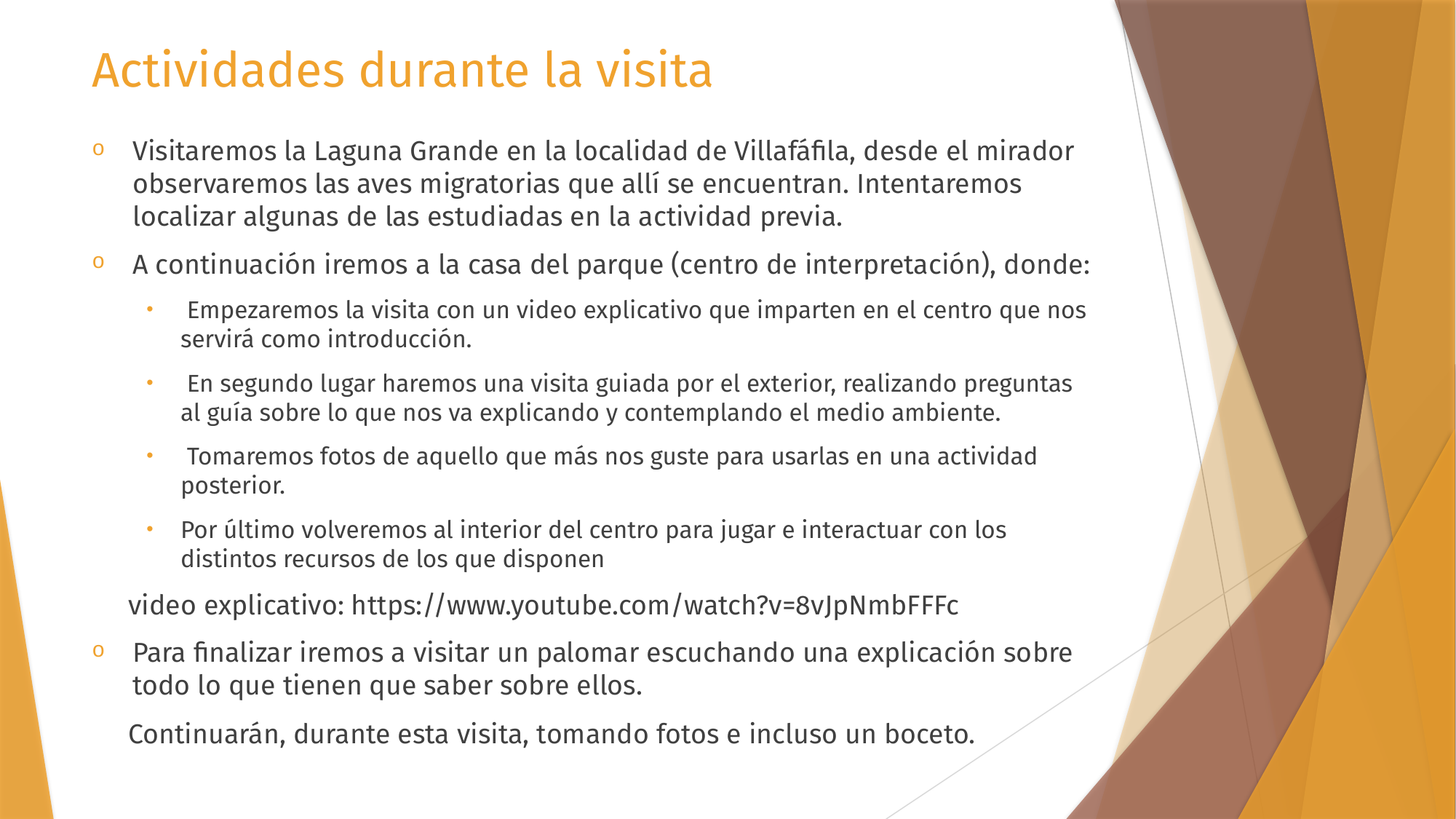

# Actividades durante la visita
Visitaremos la Laguna Grande en la localidad de Villafáfila, desde el mirador observaremos las aves migratorias que allí se encuentran. Intentaremos localizar algunas de las estudiadas en la actividad previa.
A continuación iremos a la casa del parque (centro de interpretación), donde:
 Empezaremos la visita con un video explicativo que imparten en el centro que nos servirá como introducción.
 En segundo lugar haremos una visita guiada por el exterior, realizando preguntas al guía sobre lo que nos va explicando y contemplando el medio ambiente.
 Tomaremos fotos de aquello que más nos guste para usarlas en una actividad posterior.
Por último volveremos al interior del centro para jugar e interactuar con los distintos recursos de los que disponen
     video explicativo: https://www.youtube.com/watch?v=8vJpNmbFFFc
Para finalizar iremos a visitar un palomar escuchando una explicación sobre todo lo que tienen que saber sobre ellos.
     Continuarán, durante esta visita, tomando fotos e incluso un boceto.